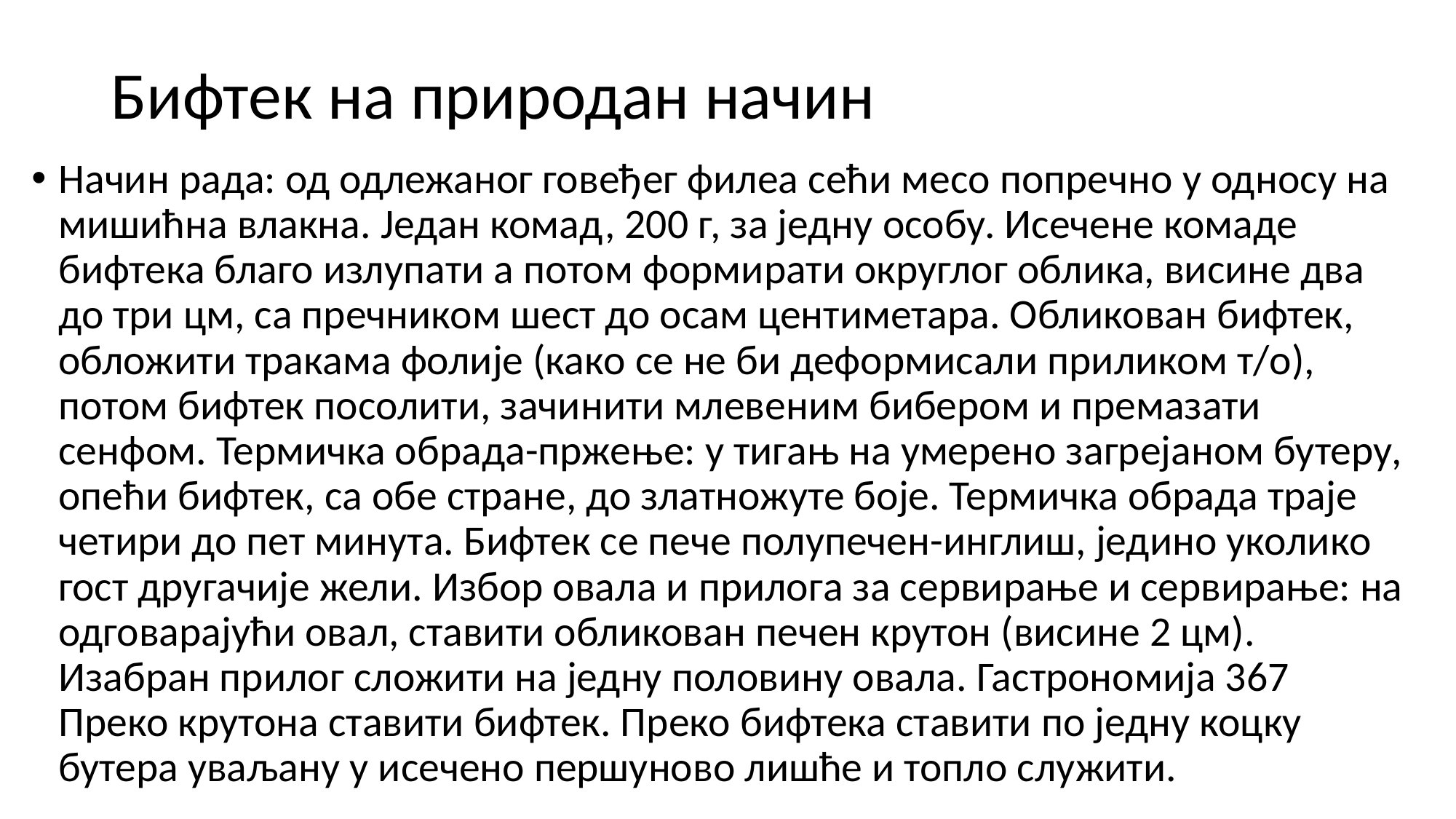

# Бифтек на природан начин
Начин рада: од одлежаног говеђег филеа сећи месо попречно у односу на мишићна влакна. Један комад, 200 г, за једну особу. Исечене комаде бифтека благо излупати а потом формирати округлог облика, висине два до три цм, са пречником шест до осам центиметара. Обликован бифтек, обложити тракама фолије (како се не би деформисали приликом т/о), потом бифтек посолити, зачинити млевеним бибером и премазати сенфом. Термичка обрада-пржење: у тигањ на умерено загрејаном бутеру, опећи бифтек, са обе стране, до златножуте боје. Термичка обрада траје четири до пет минута. Бифтек се пече полупечен-инглиш, једино уколико гост другачије жели. Избор овала и прилога за сервирање и сервирање: на одговарајући овал, ставити обликован печен крутон (висине 2 цм). Изабран прилог сложити на једну половину овала. Гастрономија 367 Преко крутона ставити бифтек. Преко бифтека ставити по једну коцку бутера уваљану у исечено першуново лишће и топло служити.